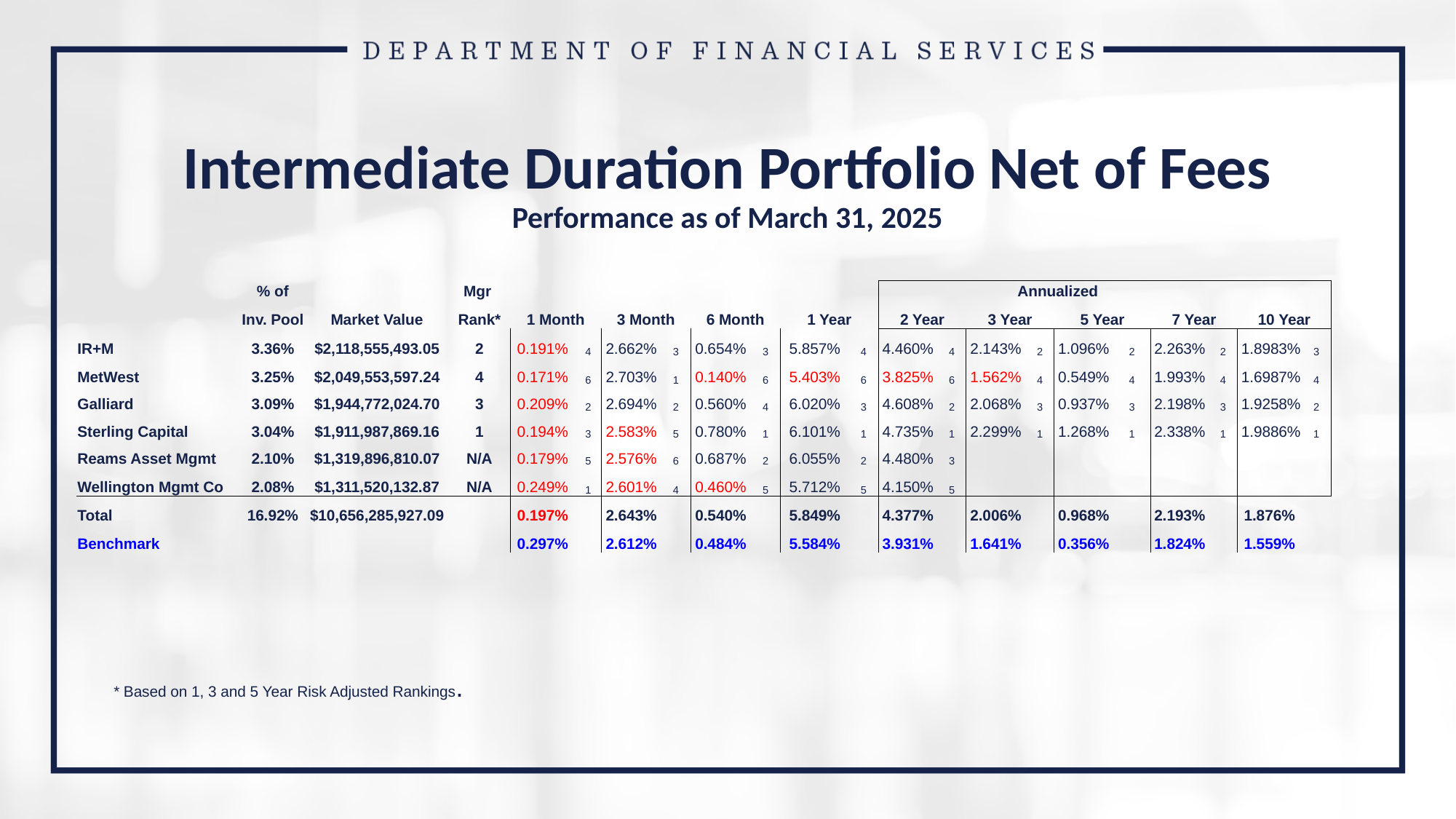

# Intermediate Duration Portfolio Net of Fees Performance as of March 31, 2025
|  | % of |  | Mgr |  |  |  |  |  |  |  |  | Annualized |  |  |  |  |  |  |  |  |  |
| --- | --- | --- | --- | --- | --- | --- | --- | --- | --- | --- | --- | --- | --- | --- | --- | --- | --- | --- | --- | --- | --- |
|  | Inv. Pool | Market Value | Rank\* | 1 Month |  | 3 Month |  | 6 Month |  | 1 Year |  | 2 Year |  | 3 Year |  | 5 Year |  | 7 Year |  | 10 Year |  |
| IR+M | 3.36% | $2,118,555,493.05 | 2 | 0.191% | 4 | 2.662% | 3 | 0.654% | 3 | 5.857% | 4 | 4.460% | 4 | 2.143% | 2 | 1.096% | 2 | 2.263% | 2 | 1.8983% | 3 |
| MetWest | 3.25% | $2,049,553,597.24 | 4 | 0.171% | 6 | 2.703% | 1 | 0.140% | 6 | 5.403% | 6 | 3.825% | 6 | 1.562% | 4 | 0.549% | 4 | 1.993% | 4 | 1.6987% | 4 |
| Galliard | 3.09% | $1,944,772,024.70 | 3 | 0.209% | 2 | 2.694% | 2 | 0.560% | 4 | 6.020% | 3 | 4.608% | 2 | 2.068% | 3 | 0.937% | 3 | 2.198% | 3 | 1.9258% | 2 |
| Sterling Capital | 3.04% | $1,911,987,869.16 | 1 | 0.194% | 3 | 2.583% | 5 | 0.780% | 1 | 6.101% | 1 | 4.735% | 1 | 2.299% | 1 | 1.268% | 1 | 2.338% | 1 | 1.9886% | 1 |
| Reams Asset Mgmt | 2.10% | $1,319,896,810.07 | N/A | 0.179% | 5 | 2.576% | 6 | 0.687% | 2 | 6.055% | 2 | 4.480% | 3 |  |  |  |  |  |  |  |  |
| Wellington Mgmt Co | 2.08% | $1,311,520,132.87 | N/A | 0.249% | 1 | 2.601% | 4 | 0.460% | 5 | 5.712% | 5 | 4.150% | 5 |  |  |  |  |  |  |  |  |
| Total | 16.92% | $10,656,285,927.09 |  | 0.197% |  | 2.643% |  | 0.540% |  | 5.849% |  | 4.377% |  | 2.006% |  | 0.968% |  | 2.193% |  | 1.876% |  |
| Benchmark |  |  |  | 0.297% |  | 2.612% |  | 0.484% |  | 5.584% |  | 3.931% |  | 1.641% |  | 0.356% |  | 1.824% |  | 1.559% |  |
* Based on 1, 3 and 5 Year Risk Adjusted Rankings.